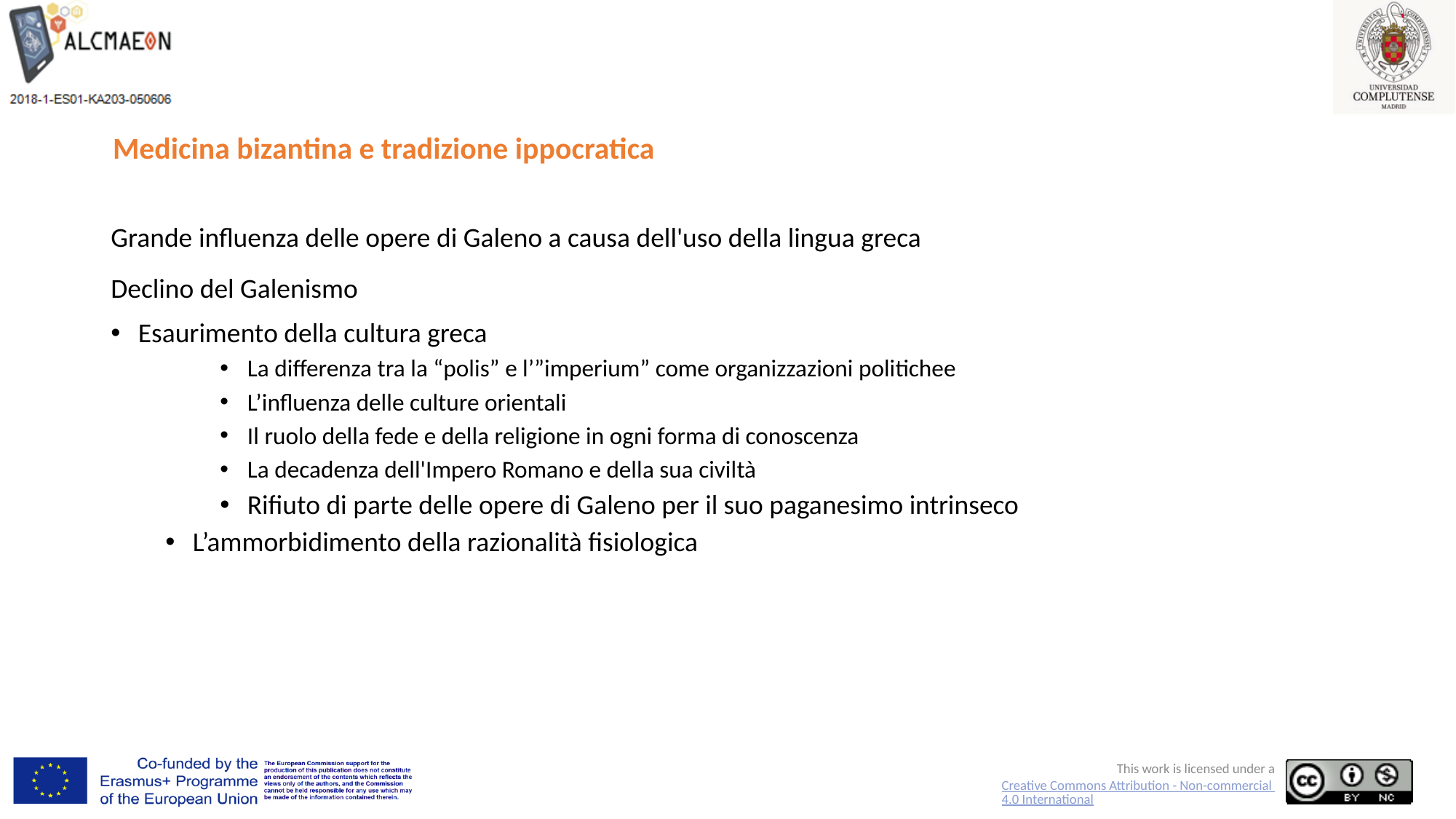

# Medicina bizantina e tradizione ippocratica

Grande influenza delle opere di Galeno a causa dell'uso della lingua greca
Declino del Galenismo
Esaurimento della cultura greca
La differenza tra la “polis” e l’”imperium” come organizzazioni politichee
L’influenza delle culture orientali
Il ruolo della fede e della religione in ogni forma di conoscenza
La decadenza dell'Impero Romano e della sua civiltà
Rifiuto di parte delle opere di Galeno per il suo paganesimo intrinseco
L’ammorbidimento della razionalità fisiologica